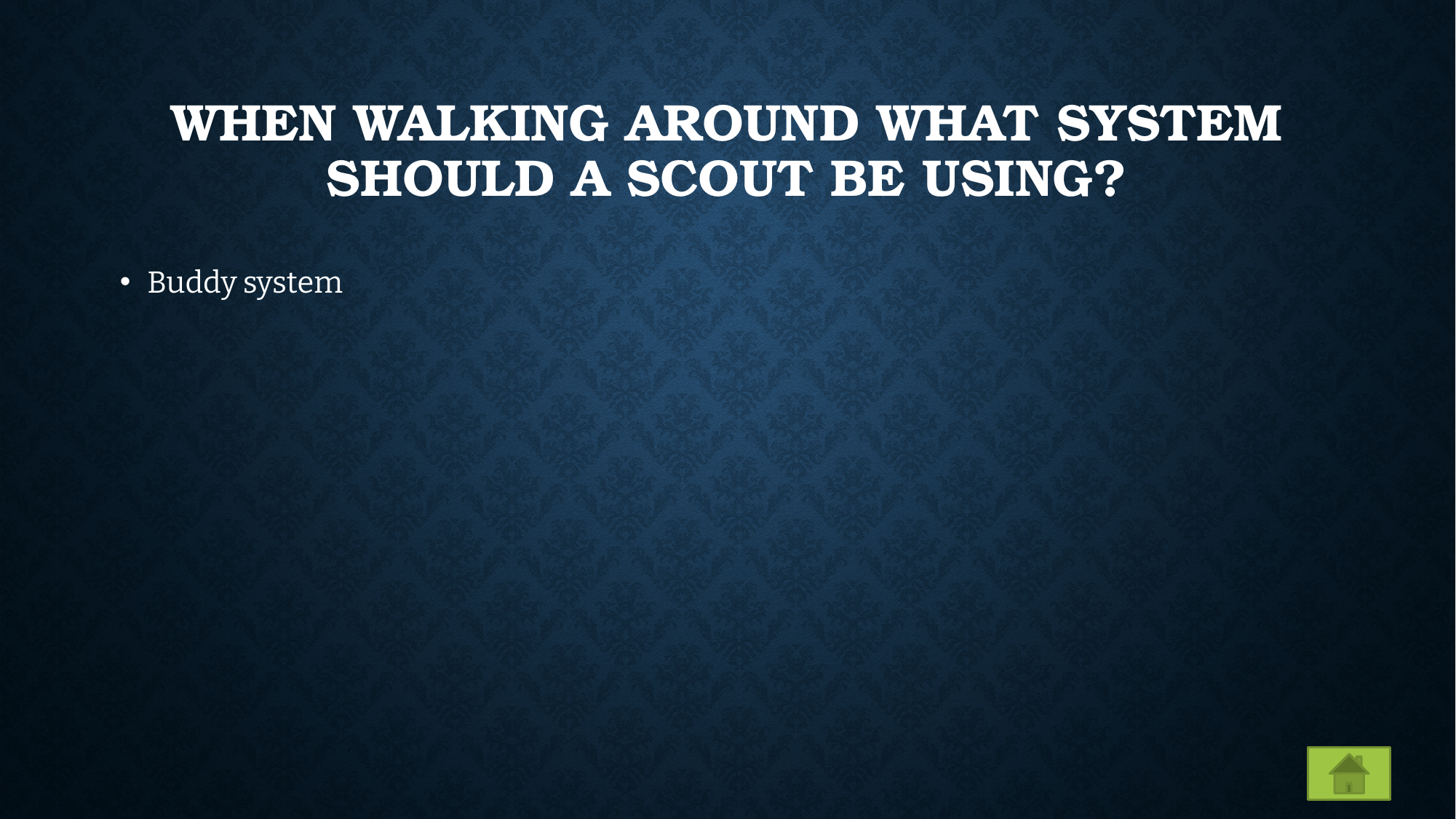

# When walking around what system should a scout be using?
Buddy system